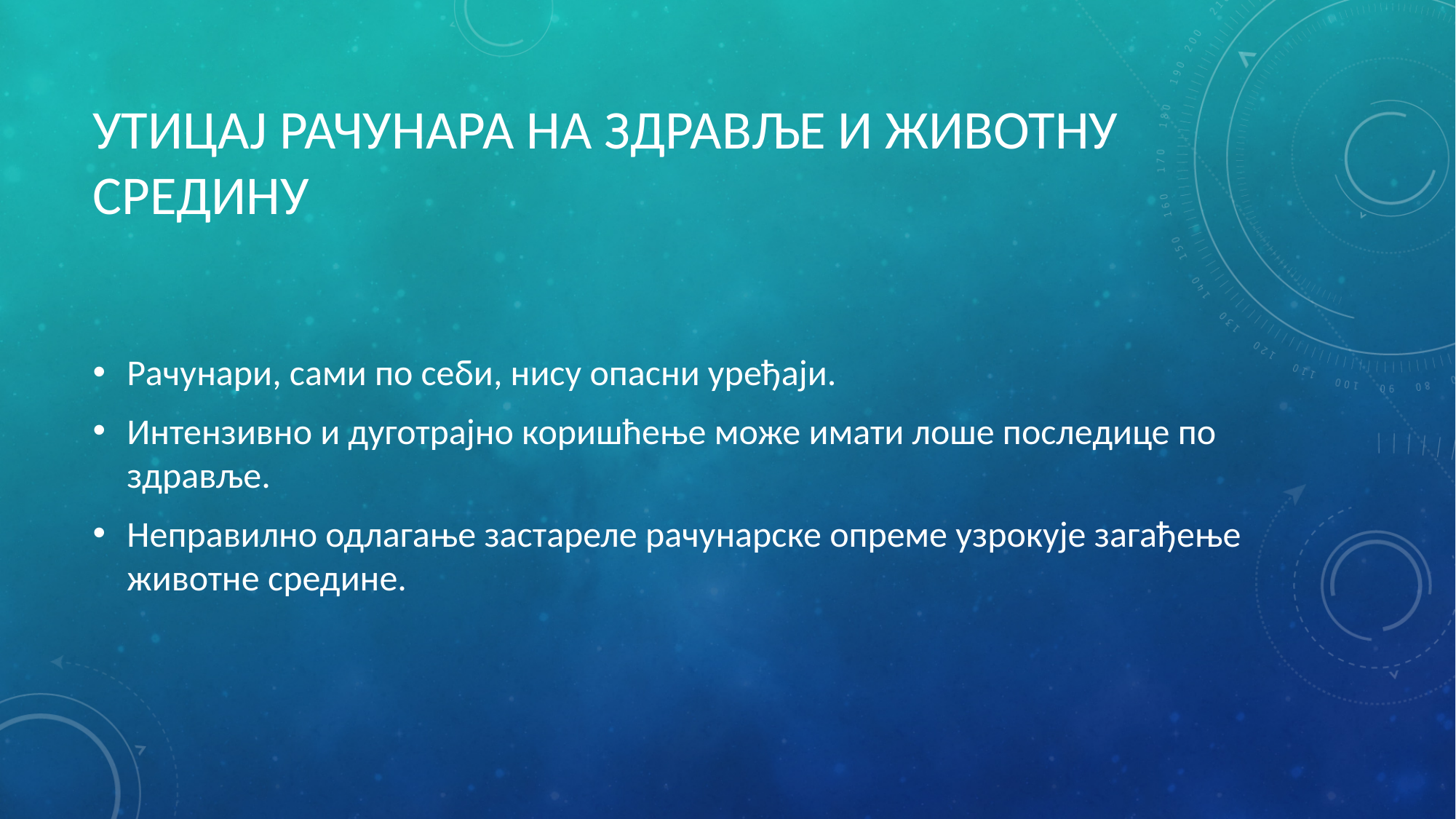

# Утицај рачунара на здравље и животну средину
Рачунари, сами по себи, нису опасни уређаји.
Интензивно и дуготрајно коришћење може имати лоше последице по здравље.
Неправилно одлагање застареле рачунарске опреме узрокује загађење животне средине.